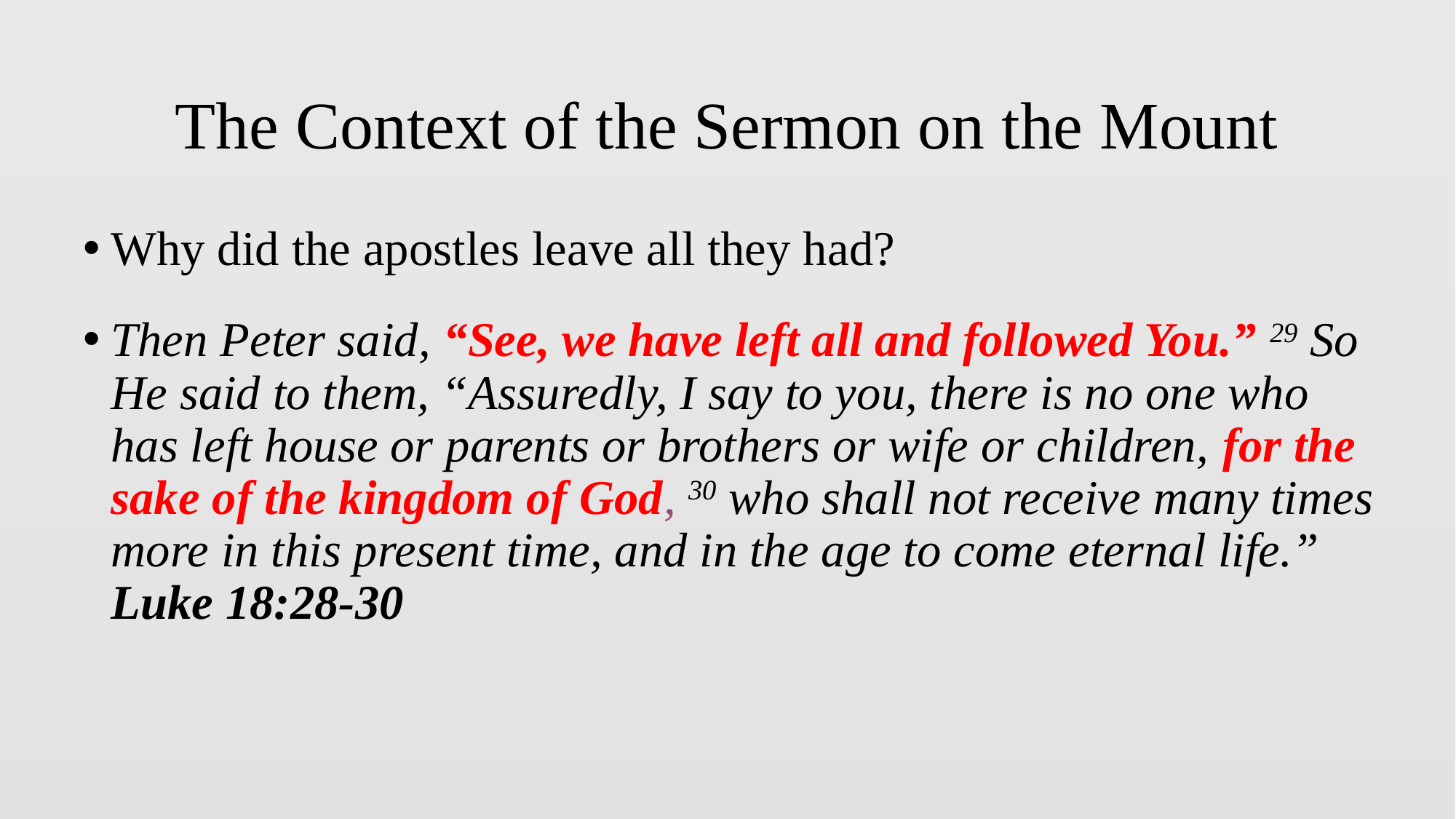

# The Context of the Sermon on the Mount
Why did the apostles leave all they had?
Then Peter said, “See, we have left all and followed You.” 29 So He said to them, “Assuredly, I say to you, there is no one who has left house or parents or brothers or wife or children, for the sake of the kingdom of God, 30 who shall not receive many times more in this present time, and in the age to come eternal life.” Luke 18:28-30